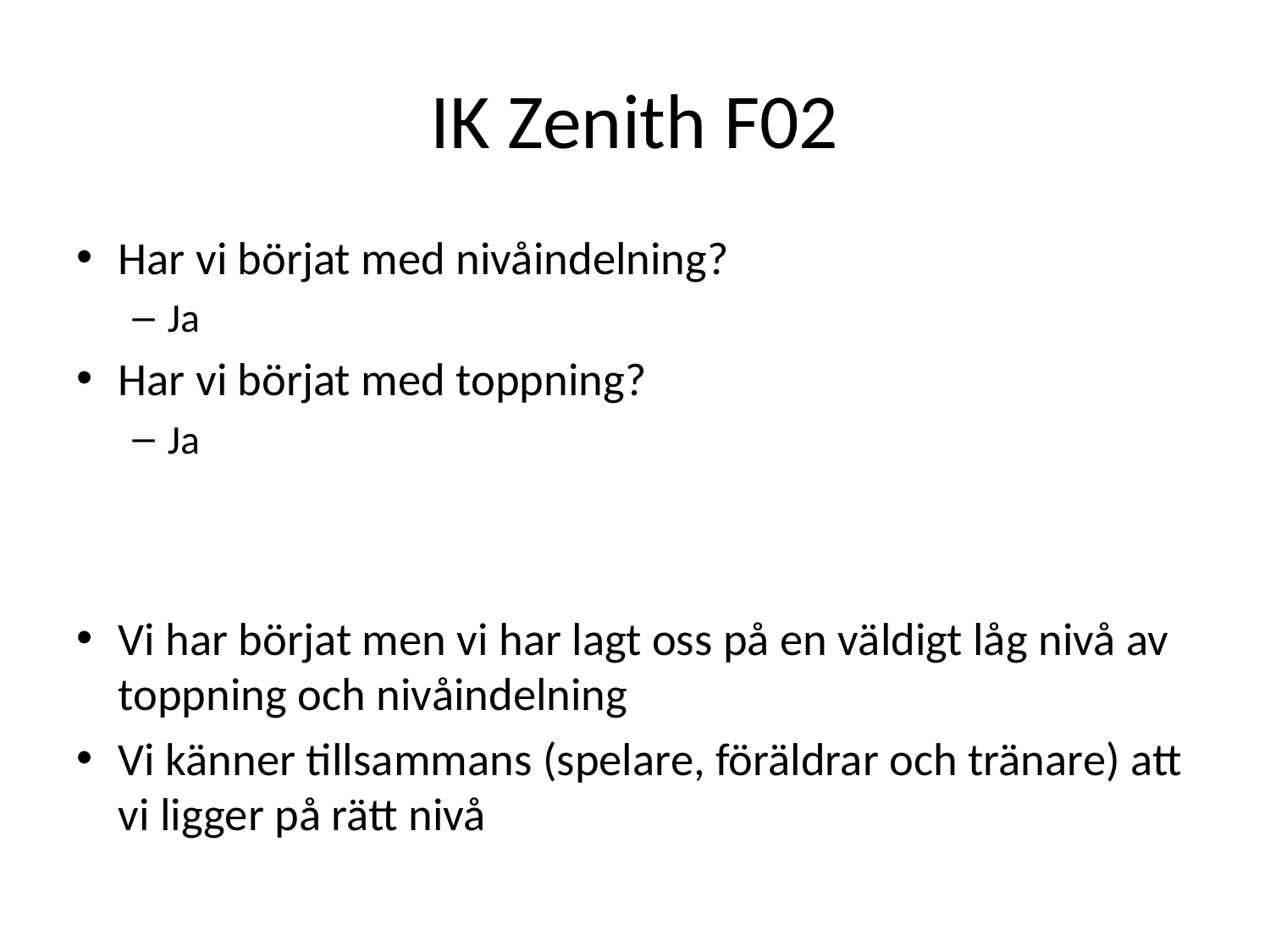

# IK Zenith F02
Har vi börjat med nivåindelning?
Ja
Har vi börjat med toppning?
Ja

Vi har börjat men vi har lagt oss på en väldigt låg nivå av toppning och nivåindelning
Vi känner tillsammans (spelare, föräldrar och tränare) att vi ligger på rätt nivå